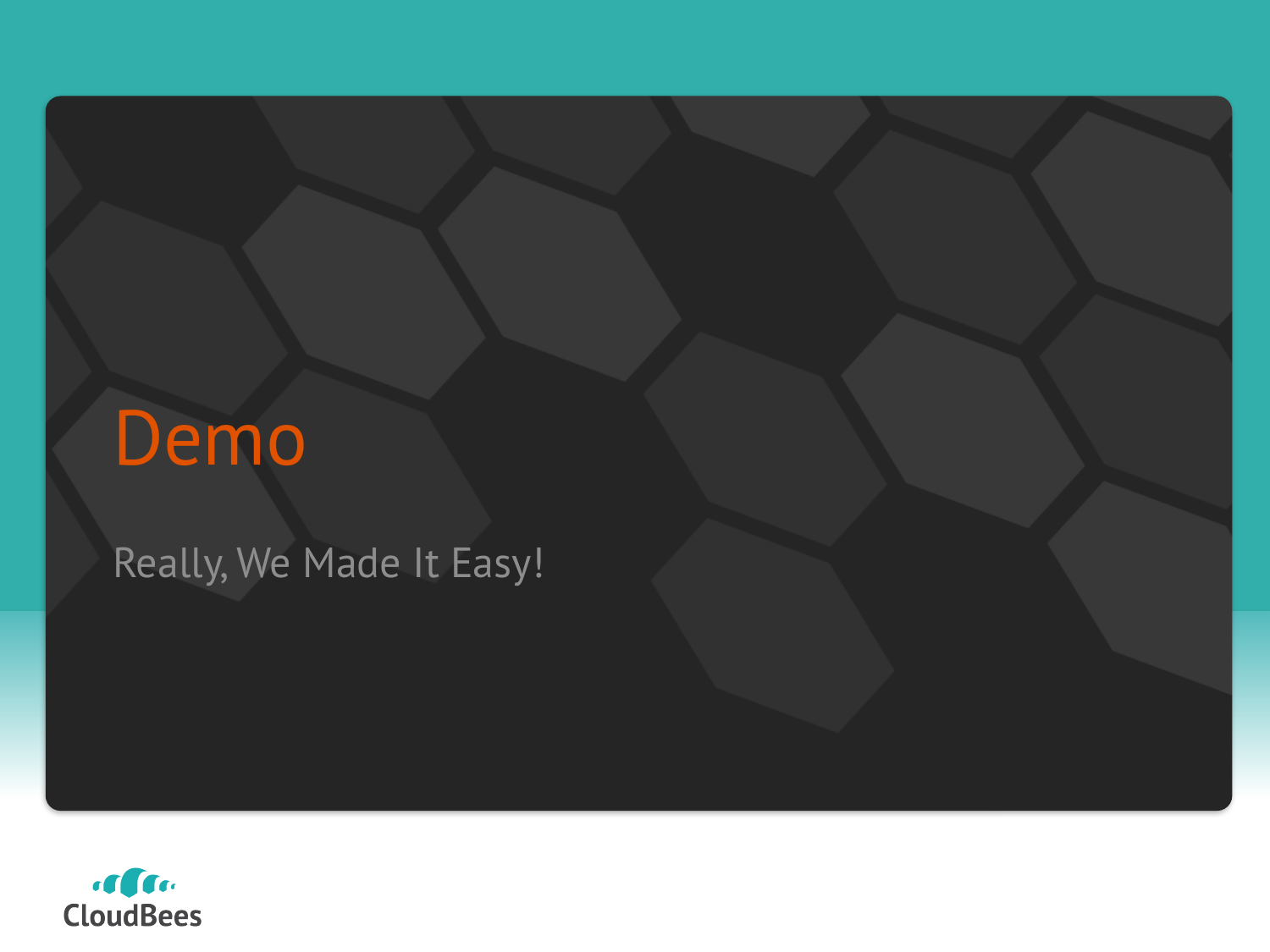

# Demo
Really, We Made It Easy!